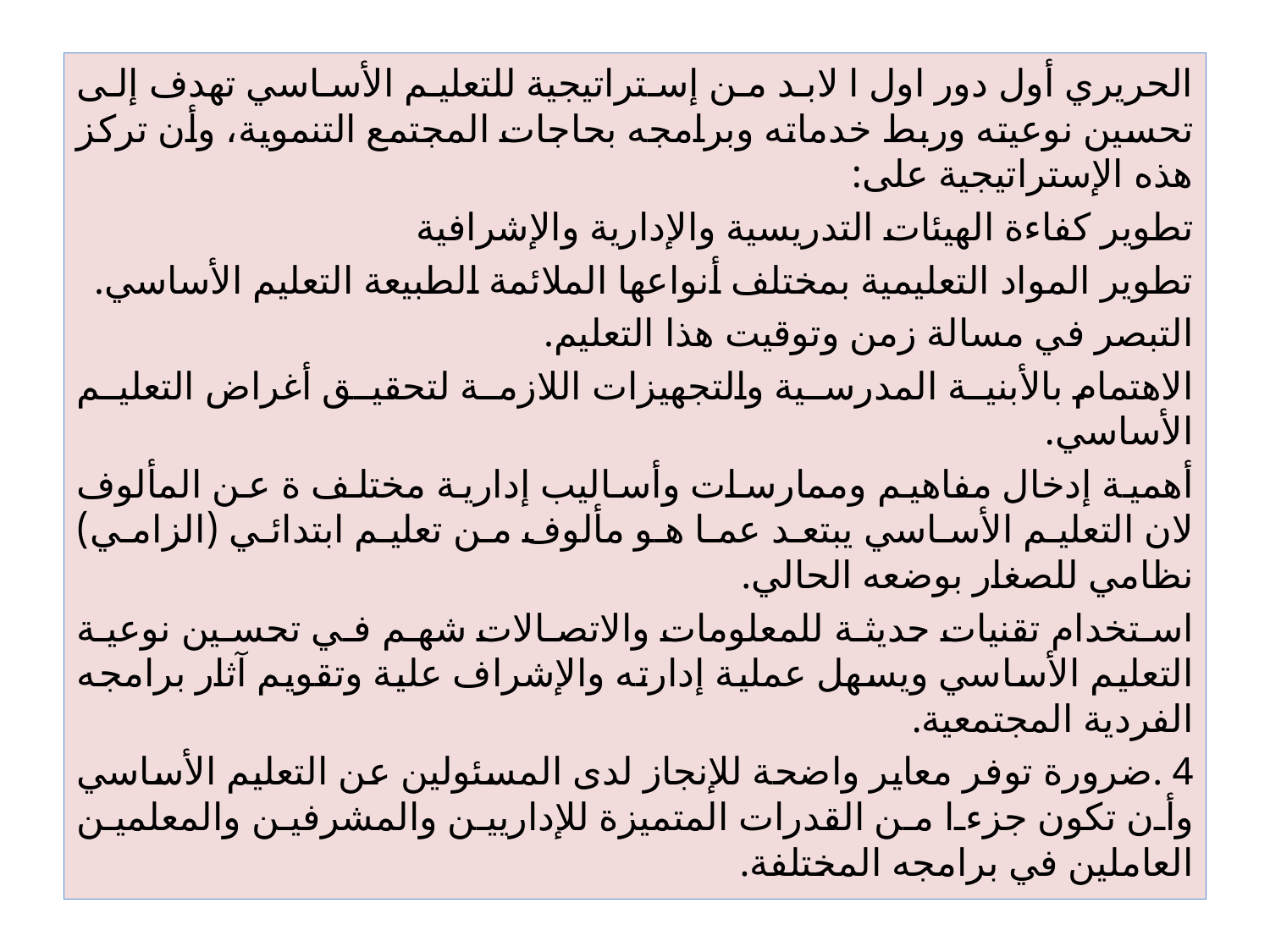

الحريري أول دور اول ا لابد من إستراتيجية للتعليم الأساسي تهدف إلى تحسين نوعيته وربط خدماته وبرامجه بحاجات المجتمع التنموية، وأن تركز هذه الإستراتيجية على:
تطوير كفاءة الهيئات التدريسية والإدارية والإشرافية
تطوير المواد التعليمية بمختلف أنواعها الملائمة الطبيعة التعليم الأساسي.
التبصر في مسالة زمن وتوقيت هذا التعليم.
الاهتمام بالأبنية المدرسية والتجهيزات اللازمة لتحقيق أغراض التعليم الأساسي.
أهمية إدخال مفاهيم وممارسات وأساليب إدارية مختلف ة عن المألوف لان التعليم الأساسي يبتعد عما هو مألوف من تعليم ابتدائي (الزامي) نظامي للصغار بوضعه الحالي.
استخدام تقنيات حديثة للمعلومات والاتصالات شهم في تحسين نوعية التعليم الأساسي ويسهل عملية إدارته والإشراف علية وتقويم آثار برامجه الفردية المجتمعية.
4 .ضرورة توفر معاير واضحة للإنجاز لدى المسئولين عن التعليم الأساسي وأن تكون جزءا من القدرات المتميزة للإداريين والمشرفين والمعلمين العاملين في برامجه المختلفة.